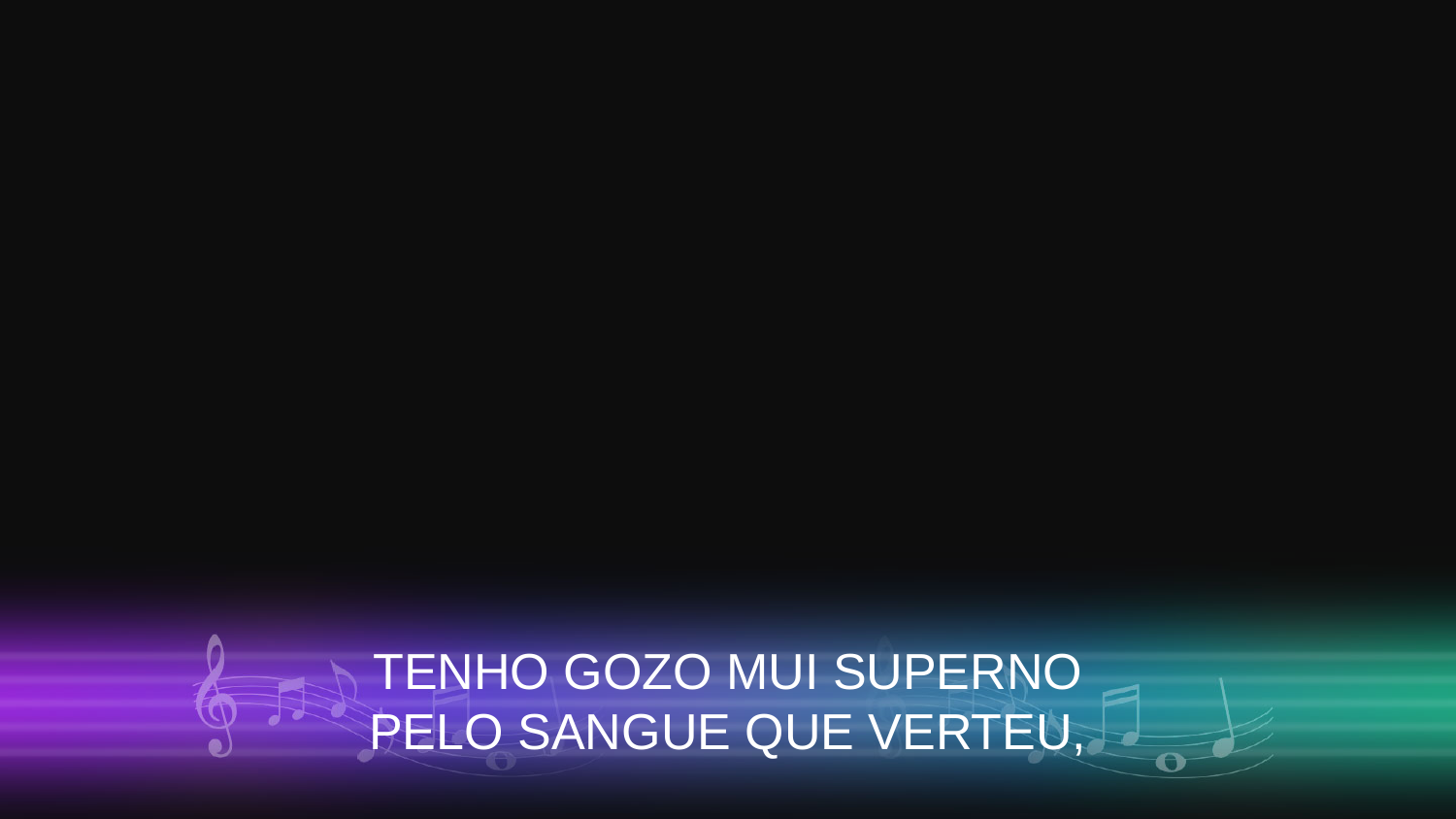

TENHO GOZO MUI SUPERNO
PELO SANGUE QUE VERTEU,